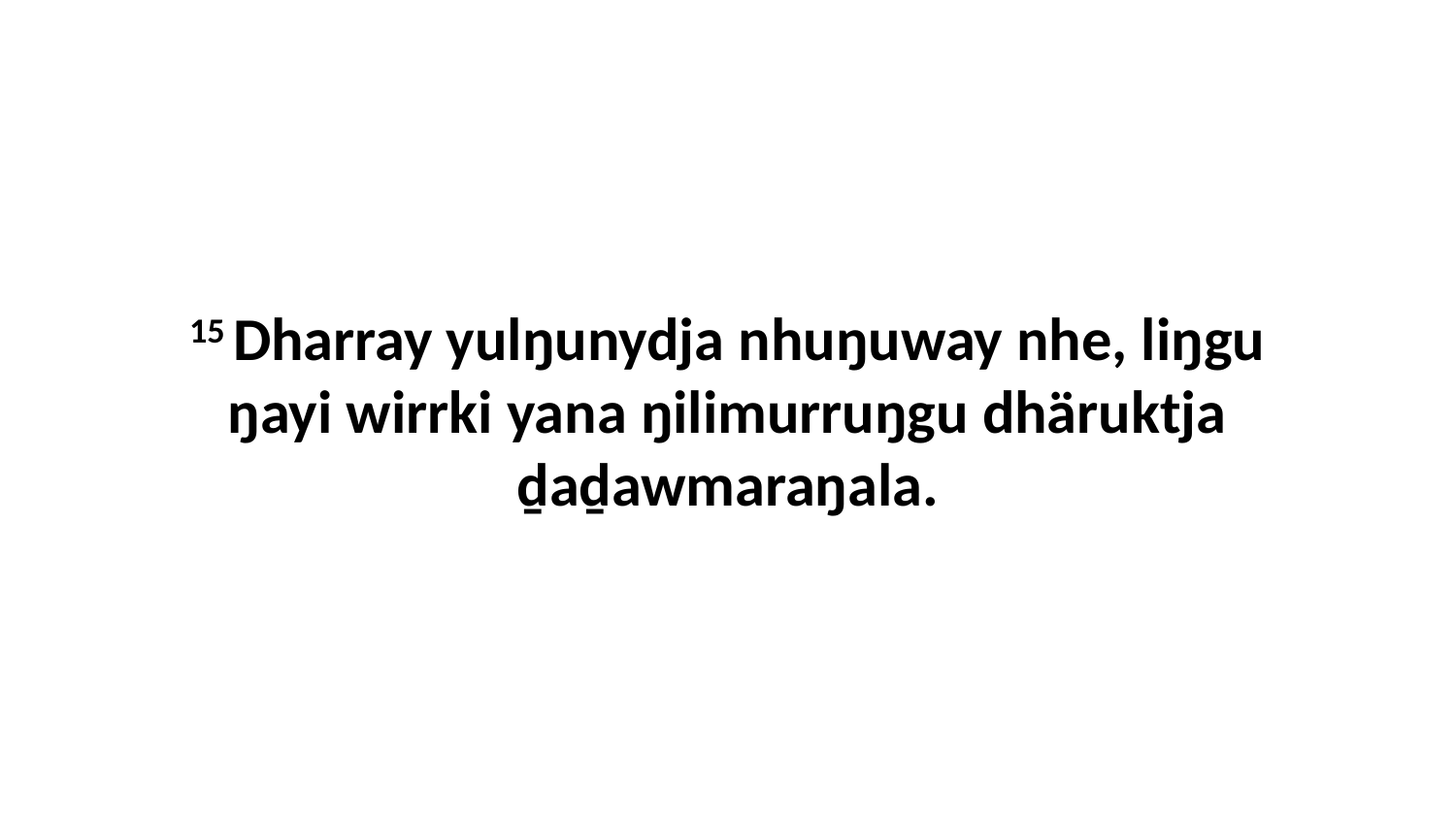

15 Dharray yulŋunydja nhuŋuway nhe, liŋgu ŋayi wirrki yana ŋilimurruŋgu dhäruktja ḏaḏawmaraŋala.